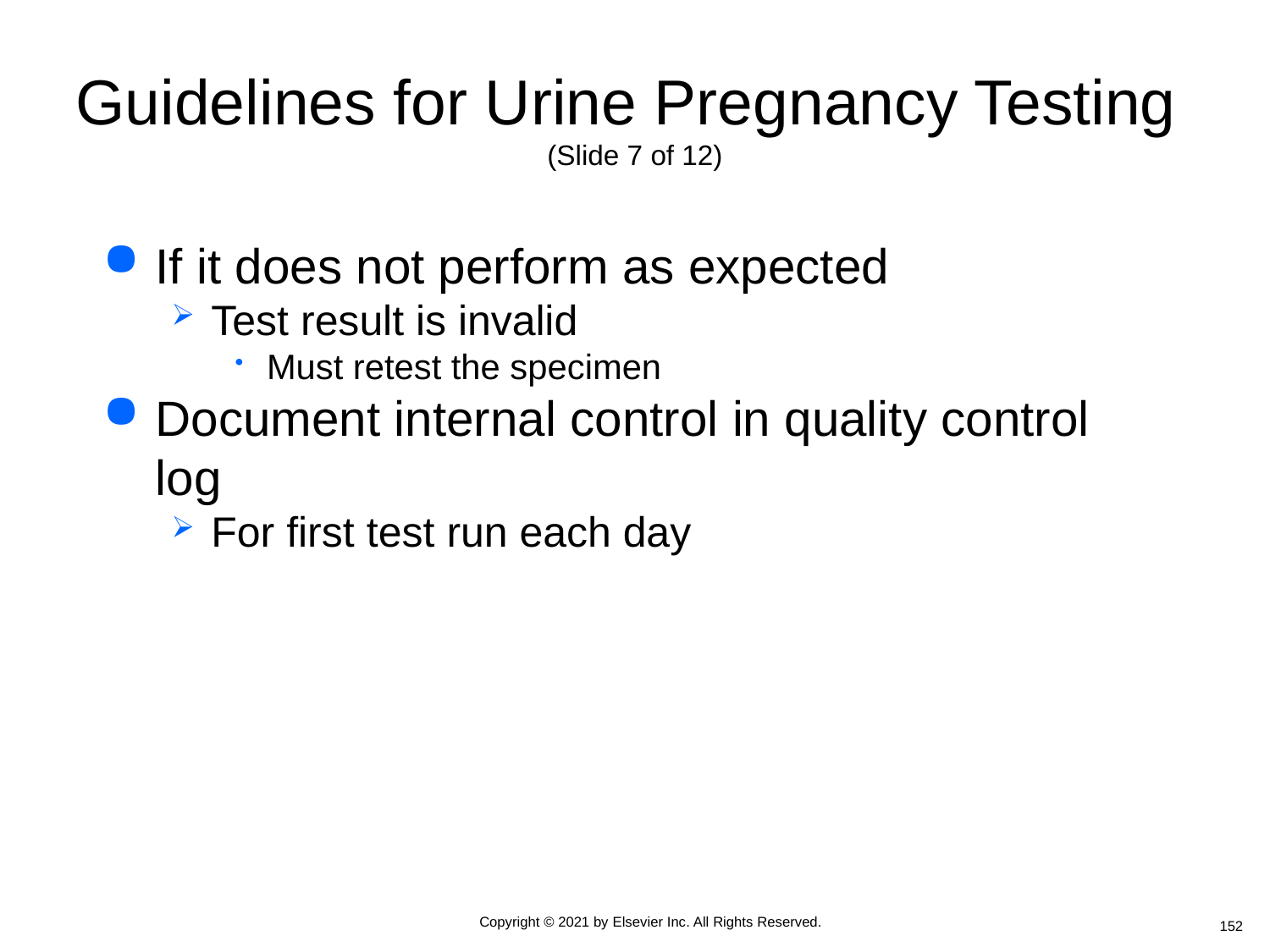

# Guidelines for Urine Pregnancy Testing (Slide 7 of 12)
If it does not perform as expected
Test result is invalid
Must retest the specimen
Document internal control in quality control log
For first test run each day
152